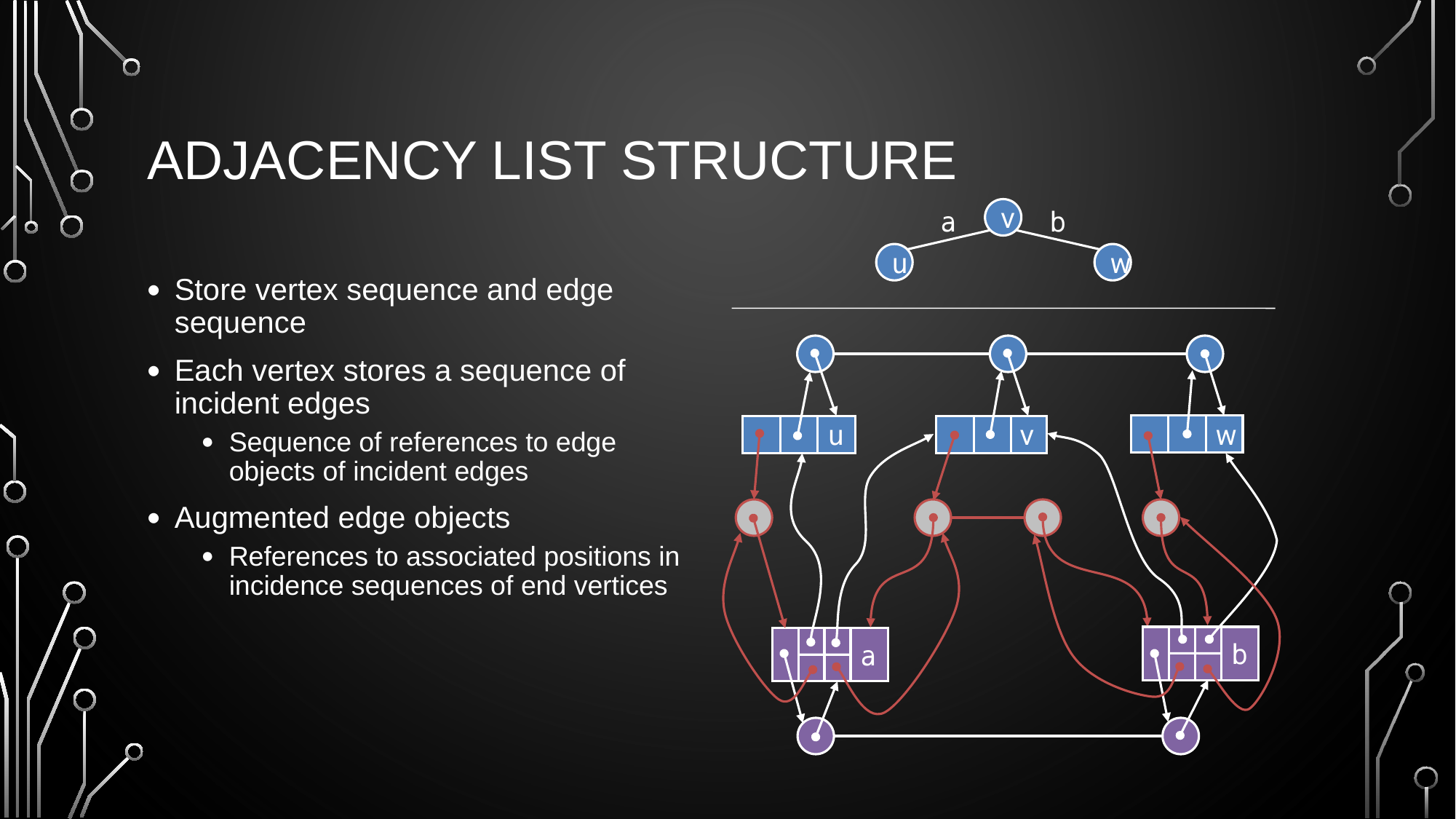

# Adjacency List Structure
a
v
b
u
w
Store vertex sequence and edge sequence
Each vertex stores a sequence of incident edges
Sequence of references to edge objects of incident edges
Augmented edge objects
References to associated positions in incidence sequences of end vertices

w

u

v

b

a